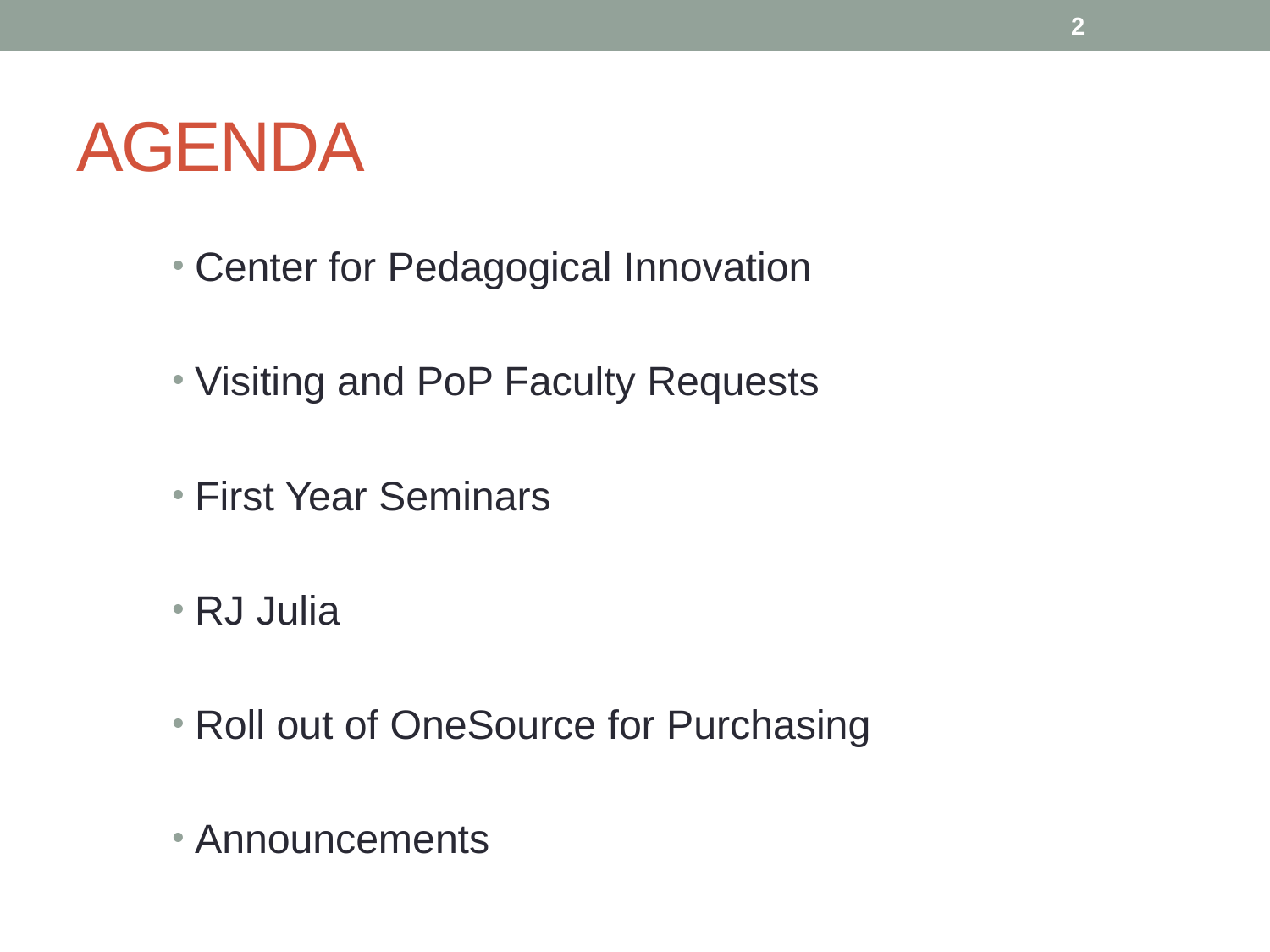

2
# AGENDA
Center for Pedagogical Innovation

Visiting and PoP Faculty Requests

First Year Seminars

RJ Julia

Roll out of OneSource for Purchasing

Announcements